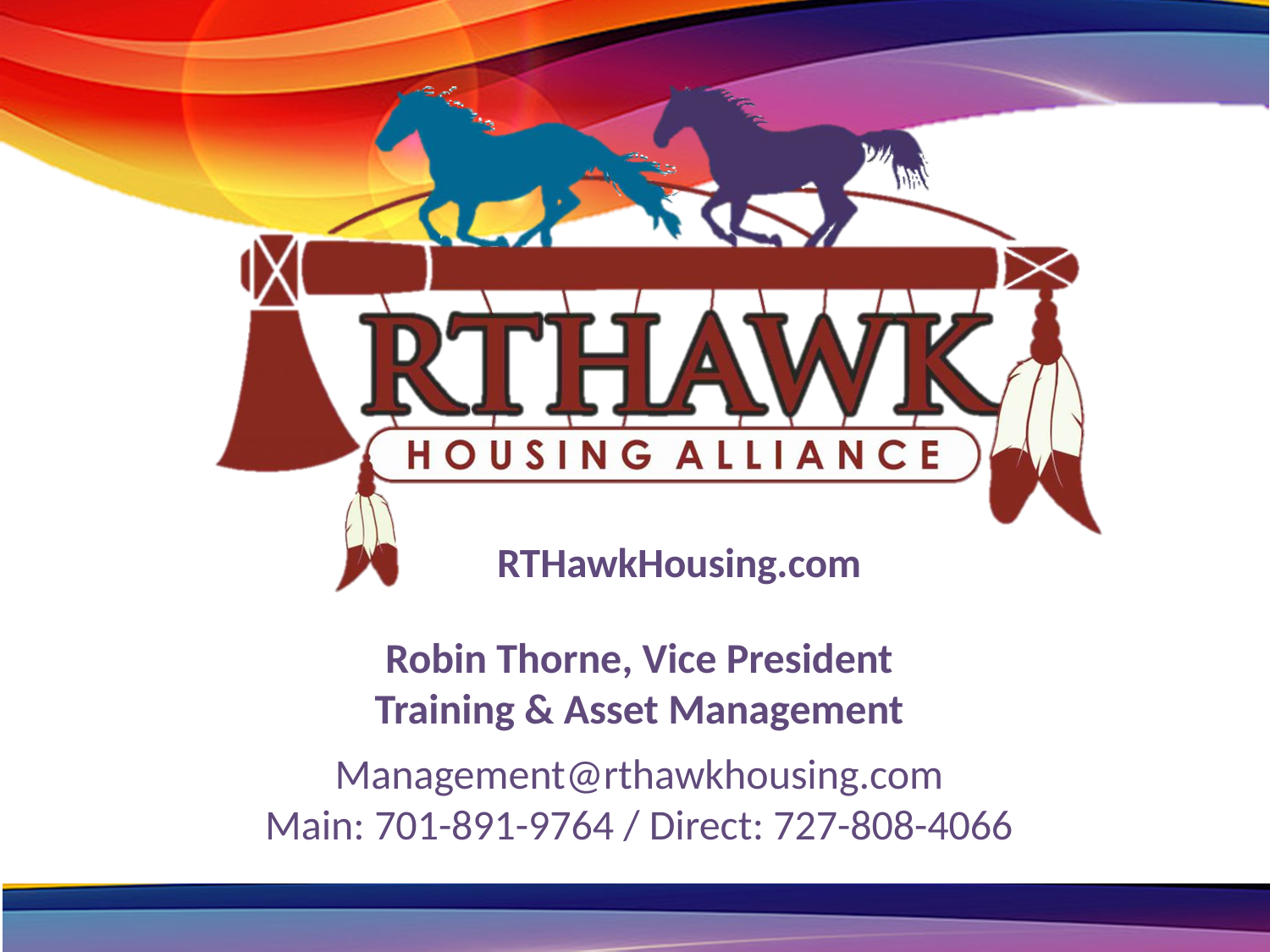

RTHawkHousing.com
# Robin Thorne, Vice President Training & Asset Management
Management@rthawkhousing.com
Main: 701-891-9764 / Direct: 727-808-4066